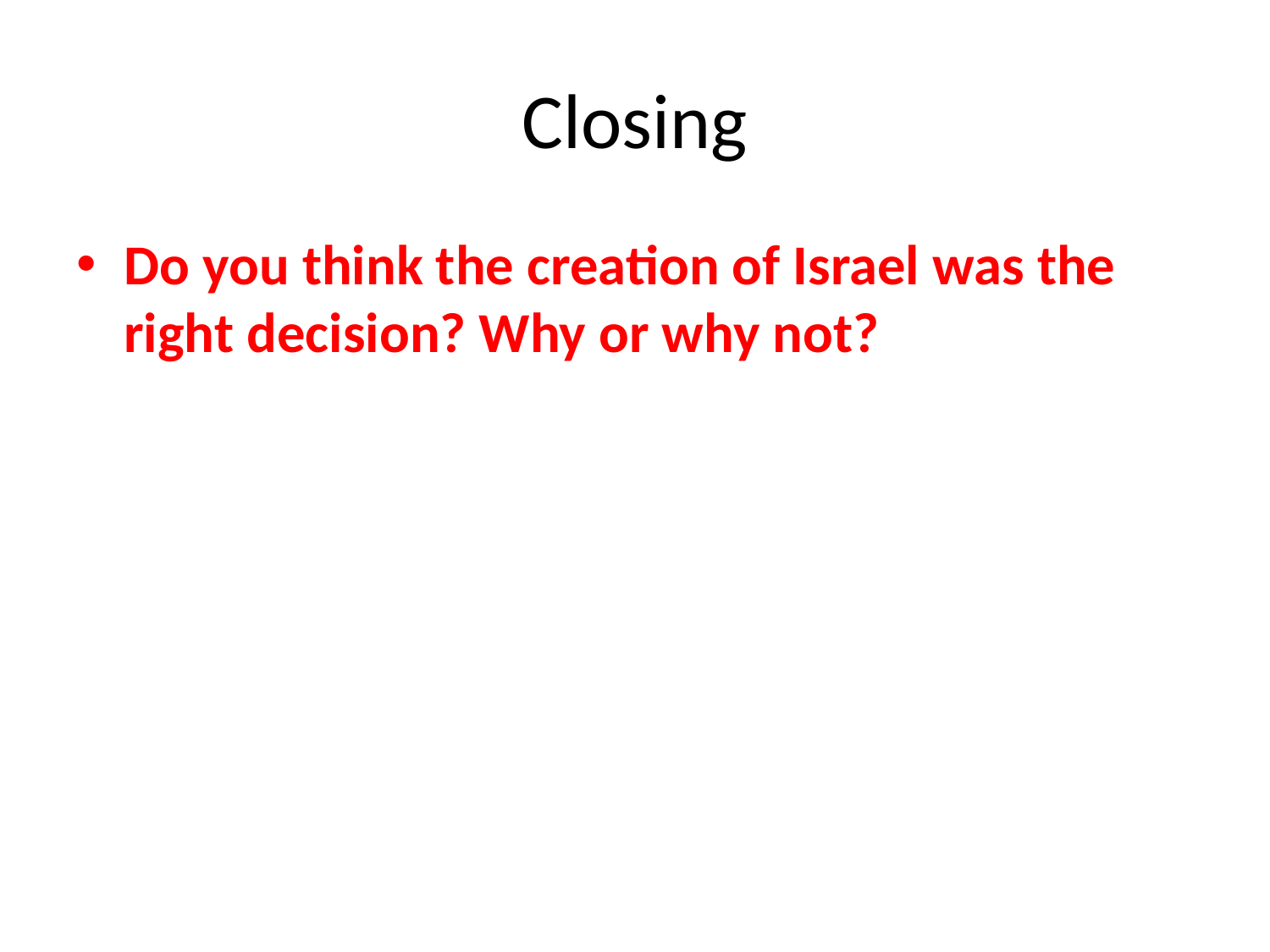

# Closing
Do you think the creation of Israel was the right decision? Why or why not?